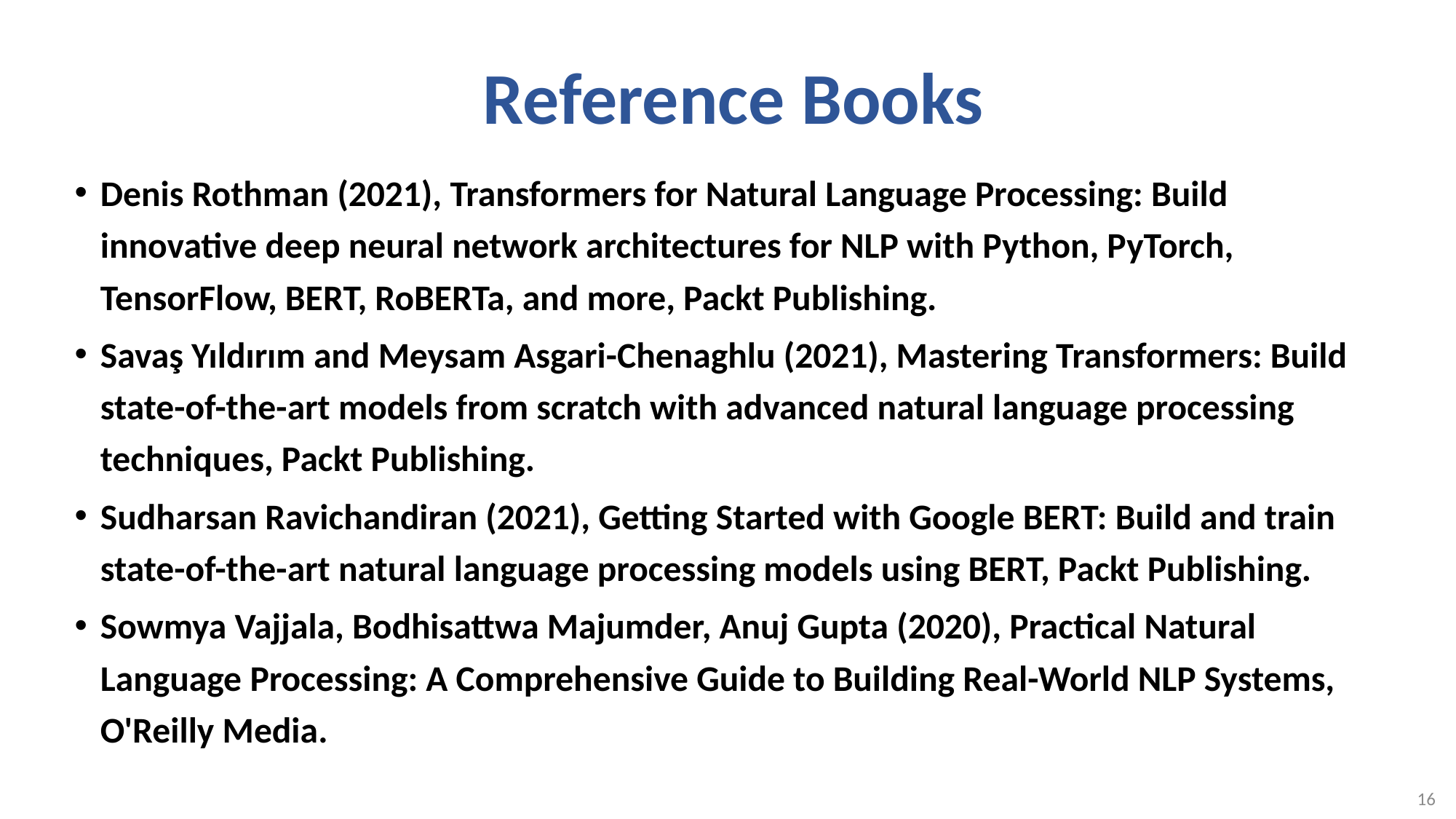

# Reference Books
Denis Rothman (2021), Transformers for Natural Language Processing: Build innovative deep neural network architectures for NLP with Python, PyTorch, TensorFlow, BERT, RoBERTa, and more, Packt Publishing.
Savaş Yıldırım and Meysam Asgari-Chenaghlu (2021), Mastering Transformers: Build state-of-the-art models from scratch with advanced natural language processing techniques, Packt Publishing.
Sudharsan Ravichandiran (2021), Getting Started with Google BERT: Build and train state-of-the-art natural language processing models using BERT, Packt Publishing.
Sowmya Vajjala, Bodhisattwa Majumder, Anuj Gupta (2020), Practical Natural Language Processing: A Comprehensive Guide to Building Real-World NLP Systems, O'Reilly Media.
16